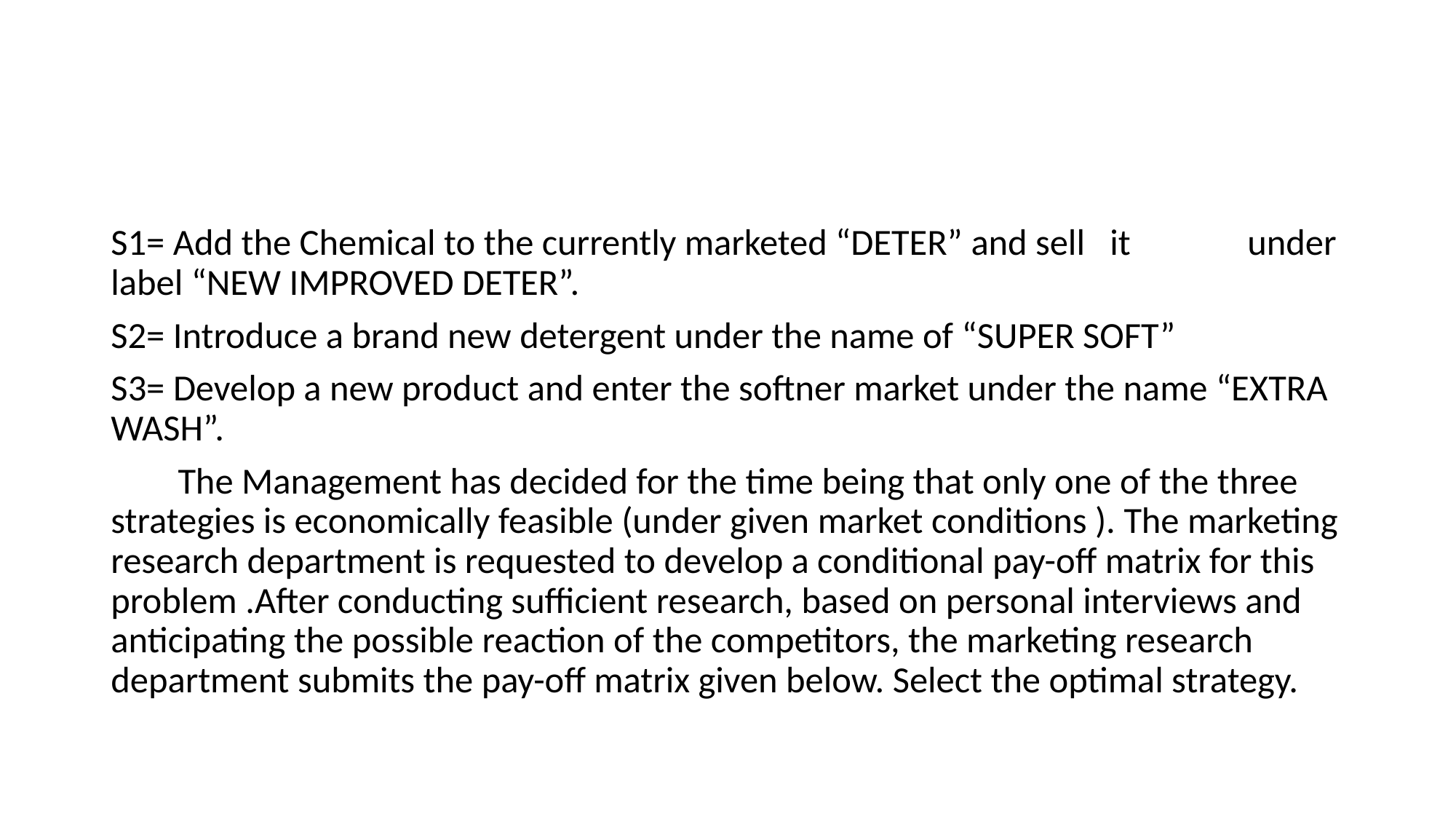

#
S1= Add the Chemical to the currently marketed “DETER” and sell   it              under label “NEW IMPROVED DETER”.
S2= Introduce a brand new detergent under the name of “SUPER SOFT”
S3= Develop a new product and enter the softner market under the name “EXTRA WASH”.
        The Management has decided for the time being that only one of the three strategies is economically feasible (under given market conditions ). The marketing research department is requested to develop a conditional pay-off matrix for this problem .After conducting sufficient research, based on personal interviews and anticipating the possible reaction of the competitors, the marketing research department submits the pay-off matrix given below. Select the optimal strategy.